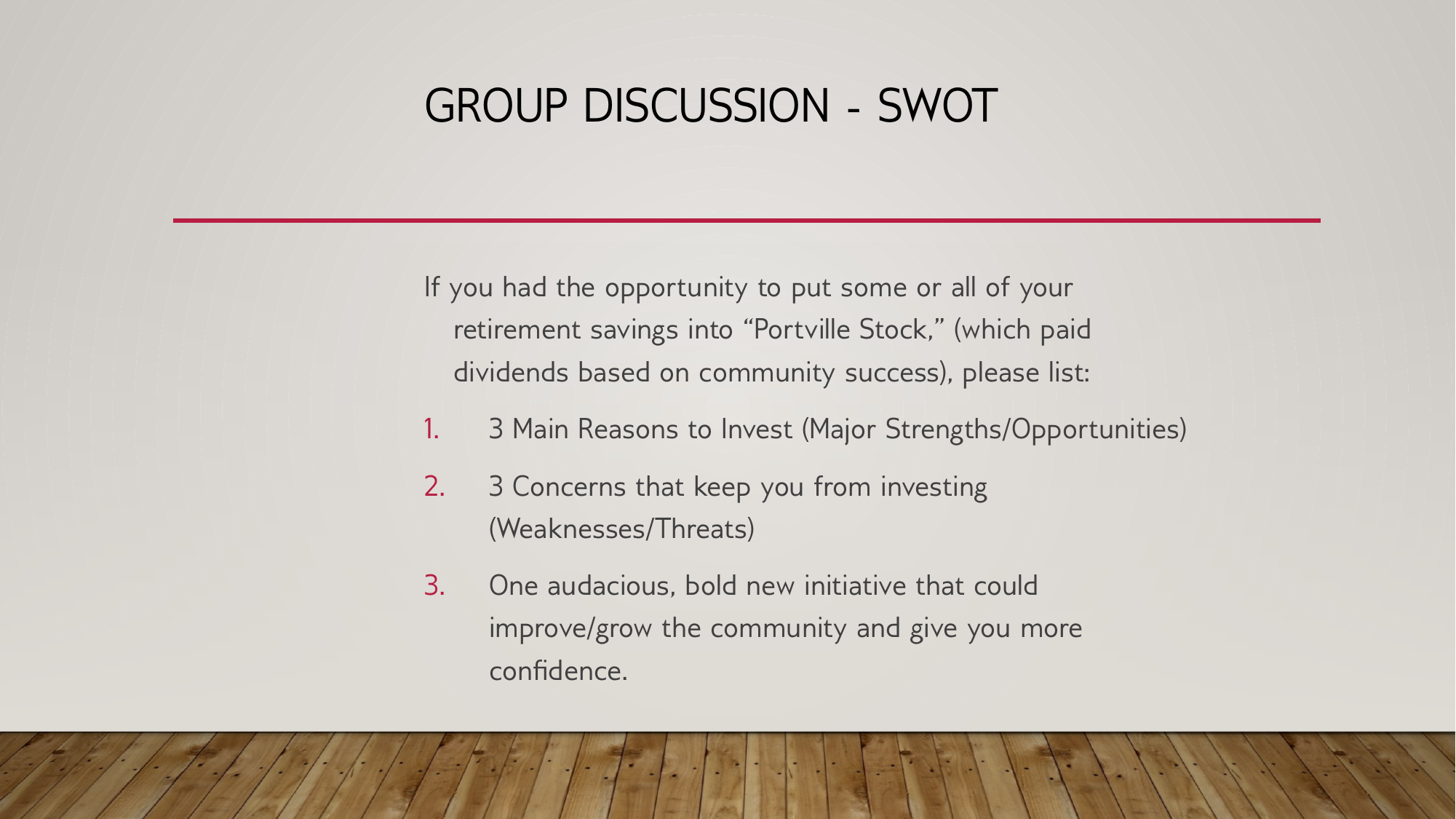

# Group discussion - SWOT
If you had the opportunity to put some or all of your retirement savings into “Portville Stock,” (which paid dividends based on community success), please list:
3 Main Reasons to Invest (Major Strengths/Opportunities)
3 Concerns that keep you from investing (Weaknesses/Threats)
One audacious, bold new initiative that could improve/grow the community and give you more confidence.